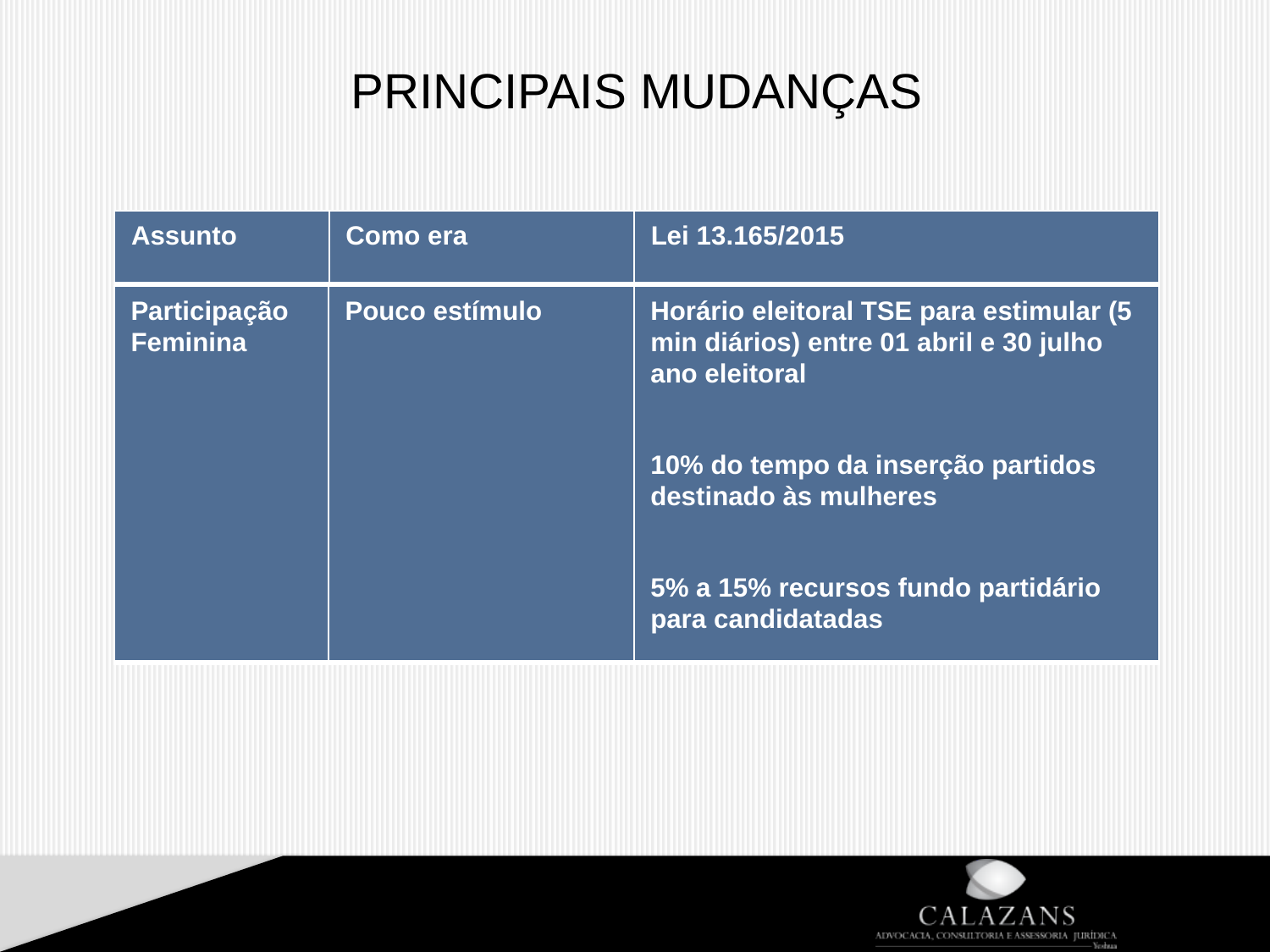

# Principais mudanças
| Assunto | Como era | Lei 13.165/2015 |
| --- | --- | --- |
| Participação Feminina | Pouco estímulo | Horário eleitoral TSE para estimular (5 min diários) entre 01 abril e 30 julho ano eleitoral   10% do tempo da inserção partidos destinado às mulheres   5% a 15% recursos fundo partidário para candidatadas |
| --- | --- | --- |